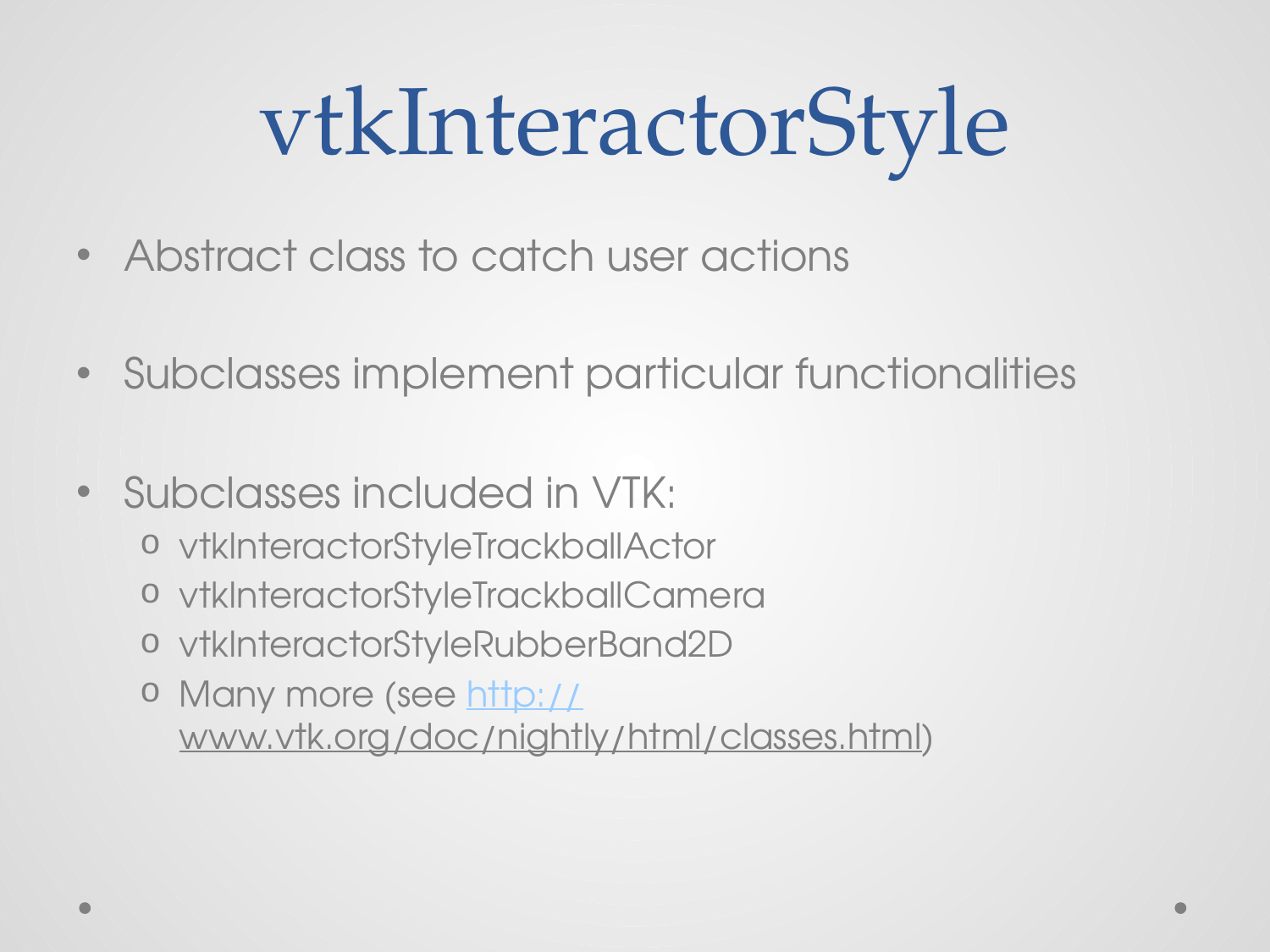

# vtkInteractorStyle
Abstract class to catch user actions

Subclasses implement particular functionalities

Subclasses included in VTK:
vtkInteractorStyleTrackballActor
vtkInteractorStyleTrackballCamera
vtkInteractorStyleRubberBand2D
Many more (see http://www.vtk.org/doc/nightly/html/classes.html)